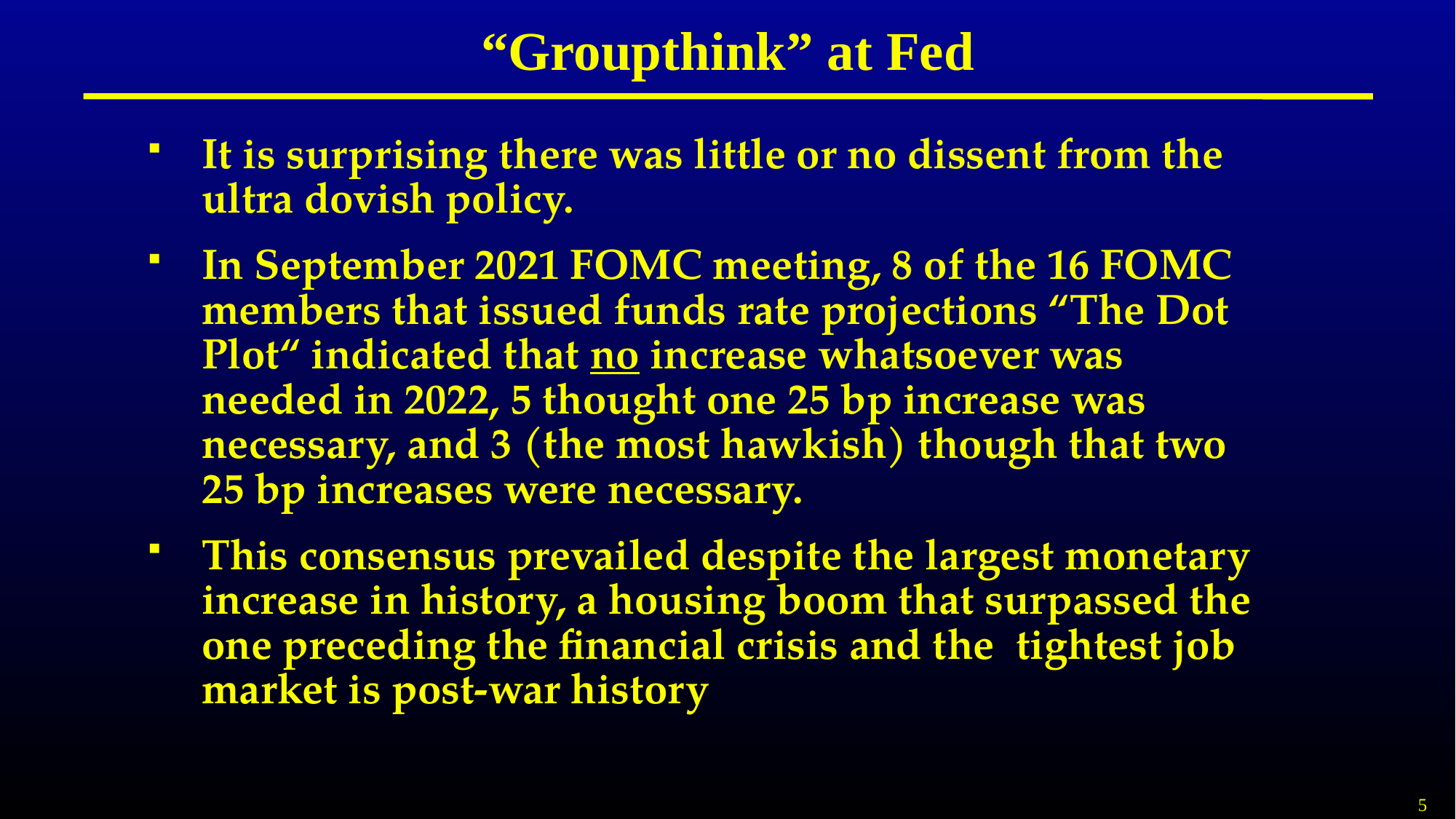

# “Groupthink” at Fed
It is surprising there was little or no dissent from the ultra dovish policy.
In September 2021 FOMC meeting, 8 of the 16 FOMC members that issued funds rate projections “The Dot Plot“ indicated that no increase whatsoever was needed in 2022, 5 thought one 25 bp increase was necessary, and 3 (the most hawkish) though that two 25 bp increases were necessary.
This consensus prevailed despite the largest monetary increase in history, a housing boom that surpassed the one preceding the financial crisis and the  tightest job market is post-war history